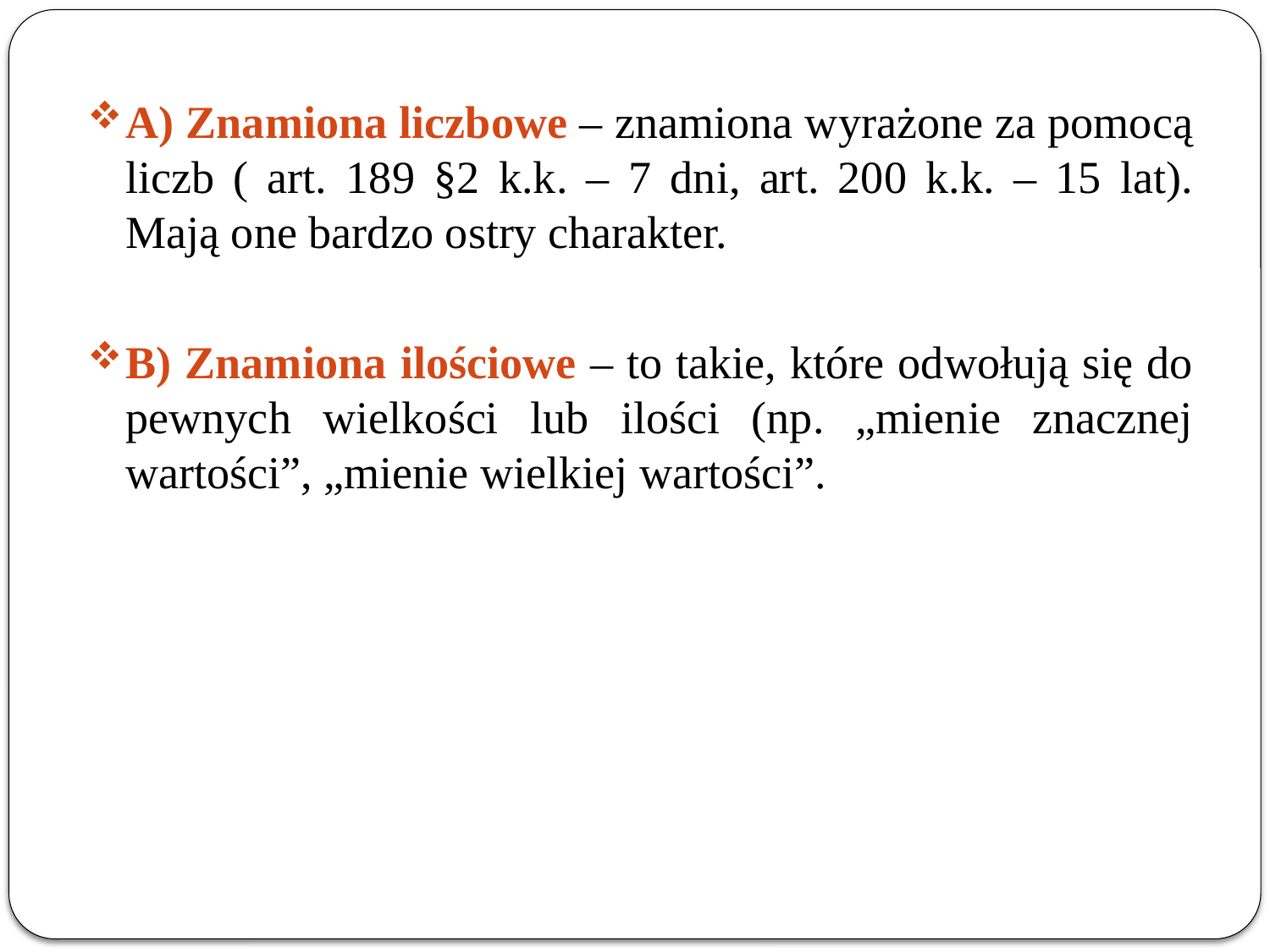

A) Znamiona liczbowe – znamiona wyrażone za pomocą liczb ( art. 189 §2 k.k. – 7 dni, art. 200 k.k. – 15 lat). Mają one bardzo ostry charakter.

B) Znamiona ilościowe – to takie, które odwołują się do pewnych wielkości lub ilości (np. „mienie znacznej wartości”, „mienie wielkiej wartości”.